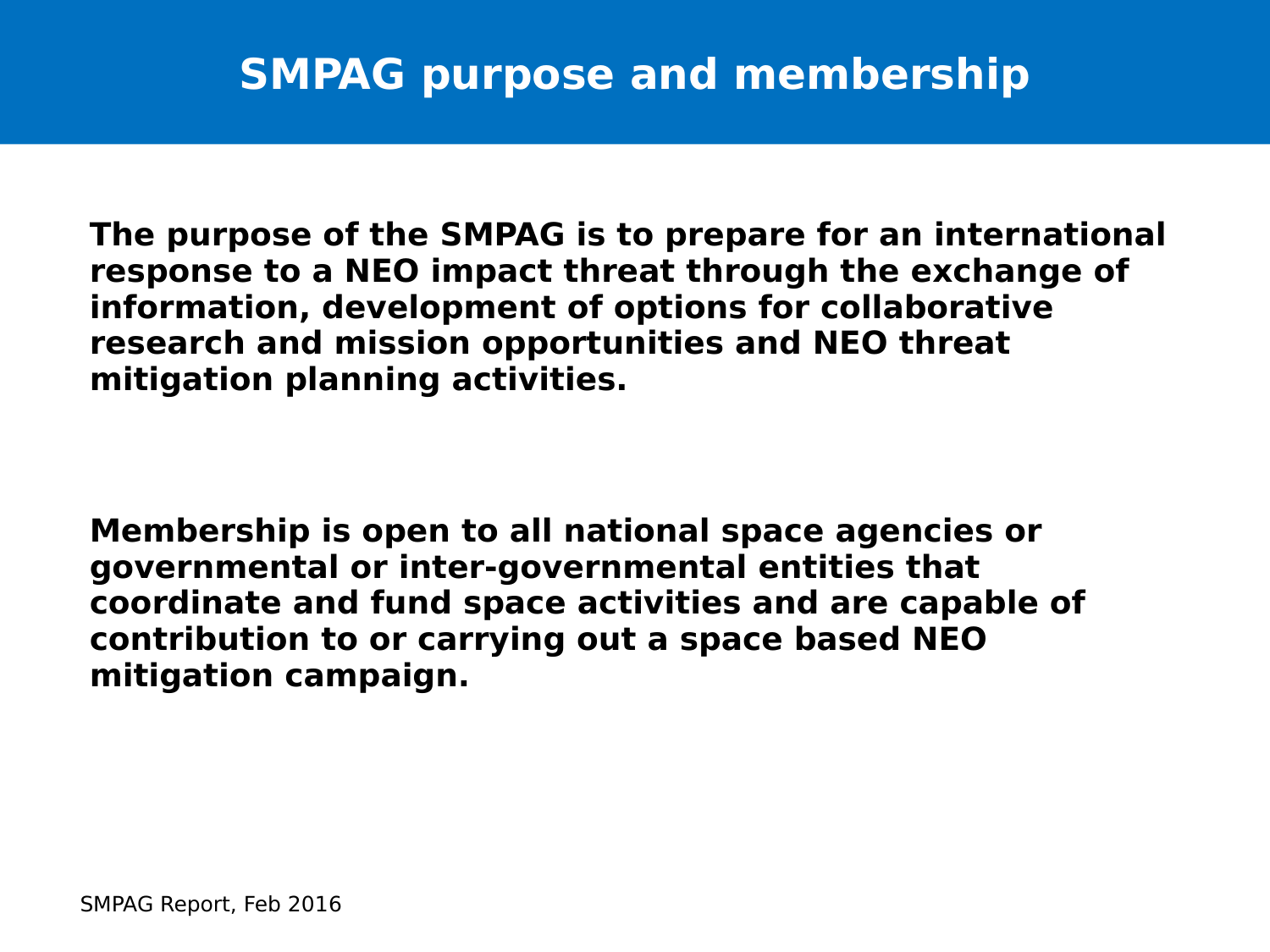

# SMPAG purpose and membership

The purpose of the SMPAG is to prepare for an international response to a NEO impact threat through the exchange of information, development of options for collaborative research and mission opportunities and NEO threat mitigation planning activities.

Membership is open to all national space agencies or governmental or inter-governmental entities that coordinate and fund space activities and are capable of contribution to or carrying out a space based NEO mitigation campaign.

SMPAG Report, Feb 2016